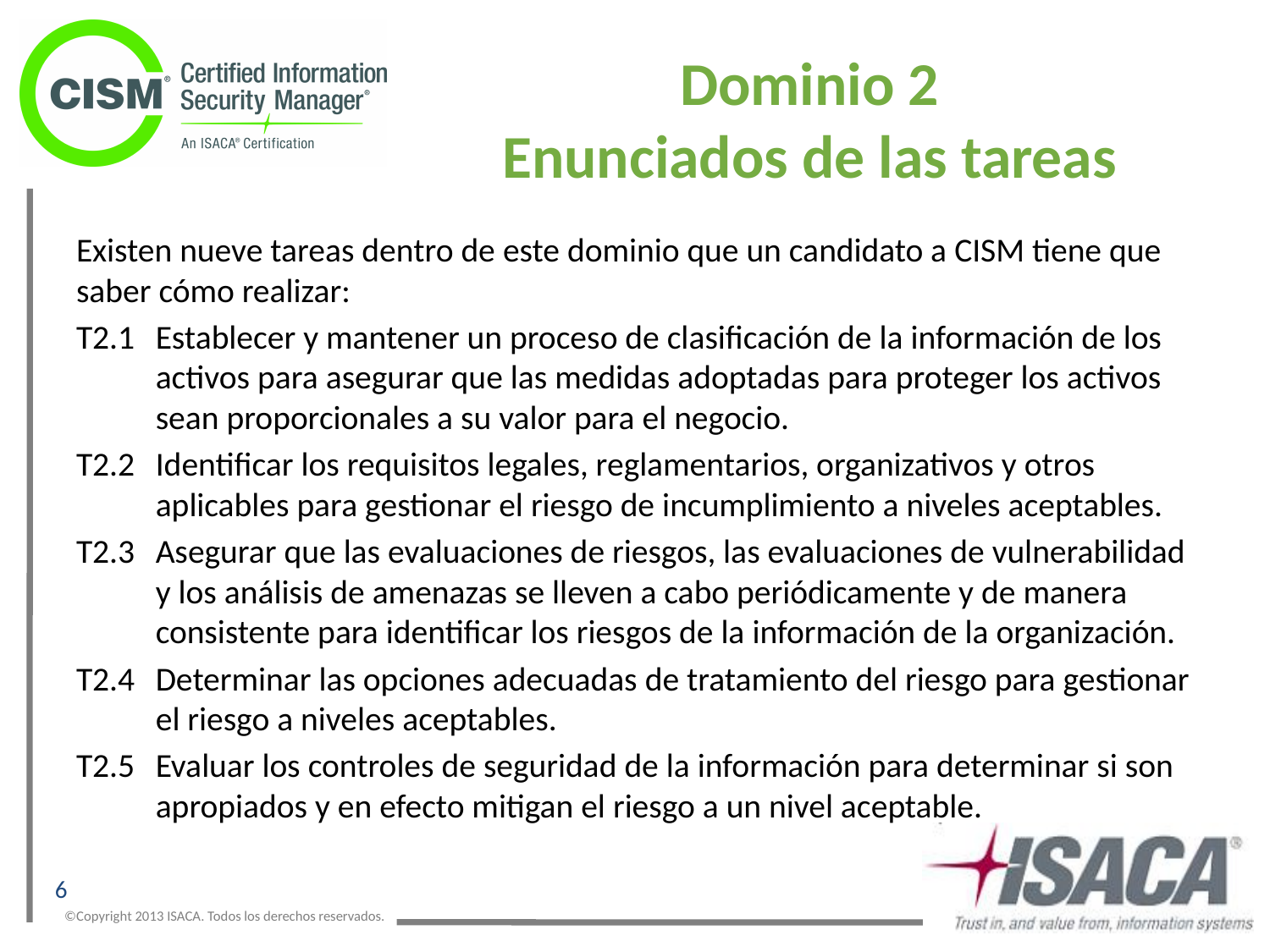

# Dominio 2 Enunciados de las tareas
Existen nueve tareas dentro de este dominio que un candidato a CISM tiene que saber cómo realizar:
T2.1	Establecer y mantener un proceso de clasificación de la información de los activos para asegurar que las medidas adoptadas para proteger los activos sean proporcionales a su valor para el negocio.
T2.2	Identificar los requisitos legales, reglamentarios, organizativos y otros aplicables para gestionar el riesgo de incumplimiento a niveles aceptables.
T2.3	Asegurar que las evaluaciones de riesgos, las evaluaciones de vulnerabilidad y los análisis de amenazas se lleven a cabo periódicamente y de manera consistente para identificar los riesgos de la información de la organización.
T2.4	Determinar las opciones adecuadas de tratamiento del riesgo para gestionar el riesgo a niveles aceptables.
T2.5	Evaluar los controles de seguridad de la información para determinar si son apropiados y en efecto mitigan el riesgo a un nivel aceptable.
6